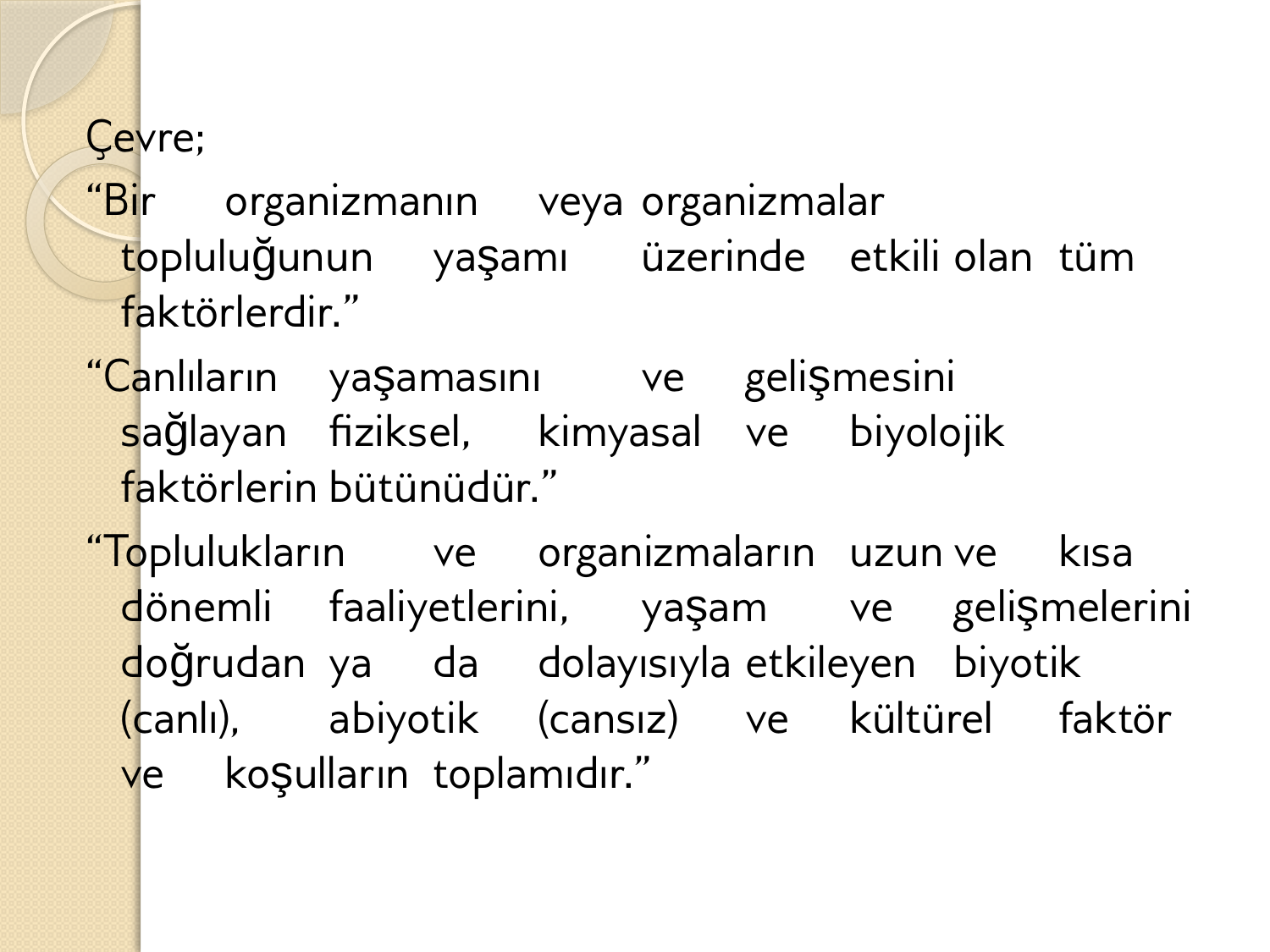

Çevre;
“Bir	organizmanın	veya	organizmalar	topluluğunun	yaşamı	üzerinde	etkili	olan	tüm	faktörlerdir.”
“Canlıların	yaşamasını	ve	gelişmesini	sağlayan	fiziksel,	kimyasal	ve	biyolojik	faktörlerin	bütünüdür.”
“Toplulukların	ve	organizmaların	uzun	ve	kısa	dönemli	faaliyetlerini,	yaşam	ve	gelişmelerini	doğrudan	ya	da	dolayısıyla	etkileyen	biyotik	(canlı),	abiyotik	(cansız)	ve	kültürel	faktör	ve	koşulların	toplamıdır.”